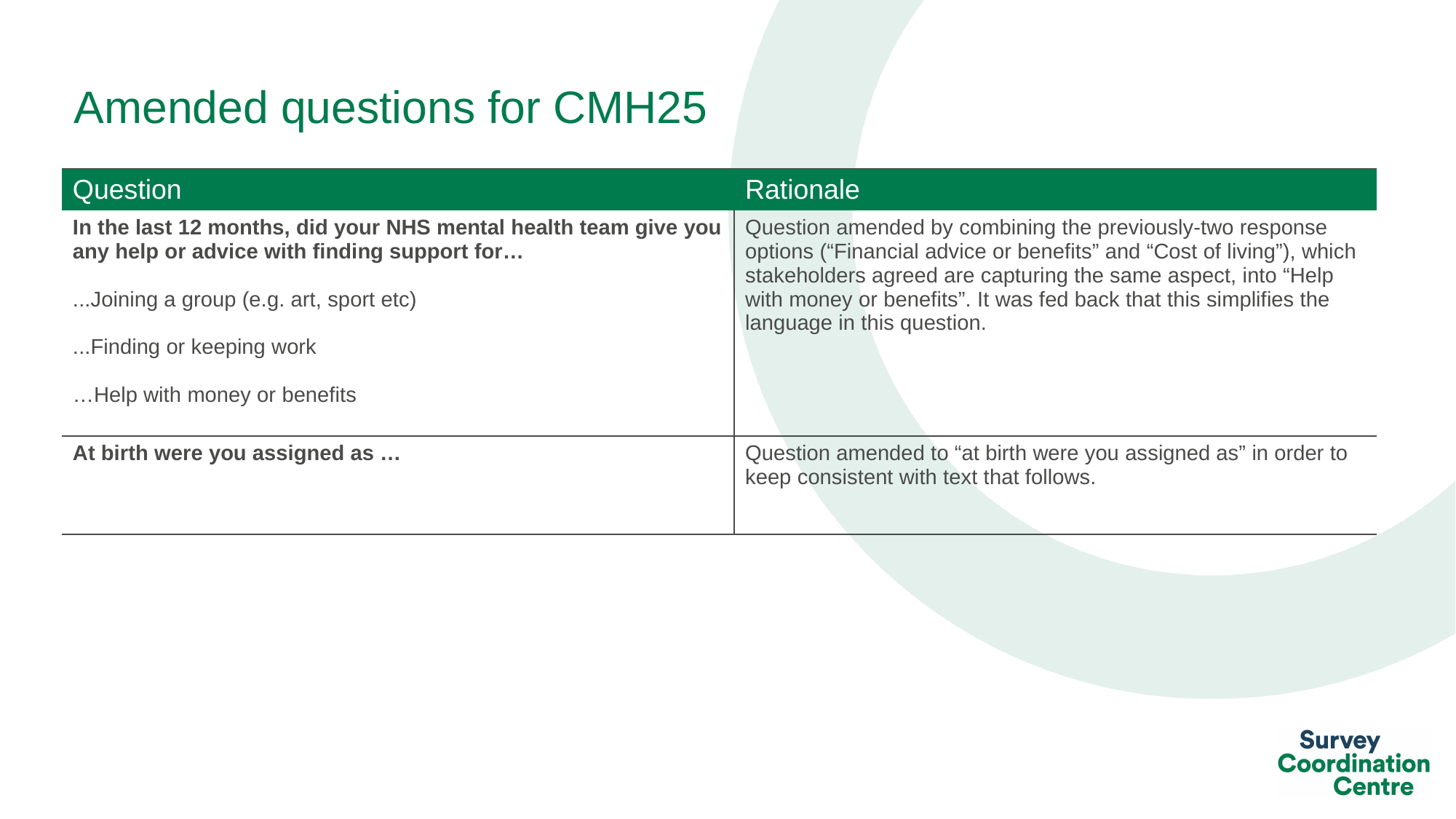

Amended questions for CMH25
| Question | Rationale |
| --- | --- |
| In the last 12 months, did your NHS mental health team give you any help or advice with finding support for… ...Joining a group (e.g. art, sport etc) ...Finding or keeping work …Help with money or benefits | Question amended by combining the previously-two response options (“Financial advice or benefits” and “Cost of living”), which stakeholders agreed are capturing the same aspect, into “Help with money or benefits”. It was fed back that this simplifies the language in this question. |
| At birth were you assigned as … | Question amended to “at birth were you assigned as” in order to keep consistent with text that follows. |